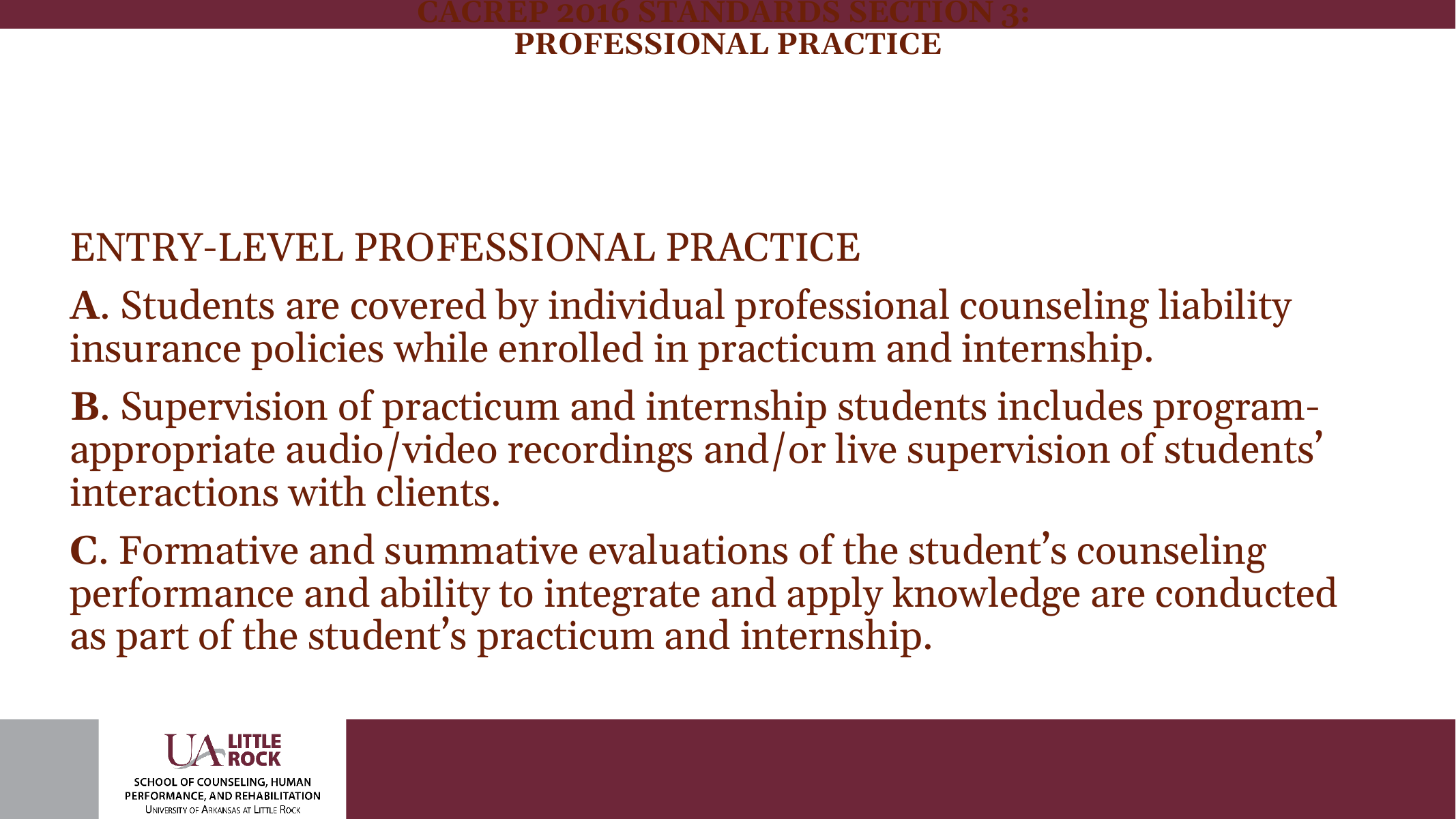

# CACREP 2016 STANDARDS SECTION 3: PROFESSIONAL PRACTICE
ENTRY-LEVEL PROFESSIONAL PRACTICE
A. Students are covered by individual professional counseling liability insurance policies while enrolled in practicum and internship.
B. Supervision of practicum and internship students includes program-appropriate audio/video recordings and/or live supervision of students’ interactions with clients.
C. Formative and summative evaluations of the student’s counseling performance and ability to integrate and apply knowledge are conducted as part of the student’s practicum and internship.